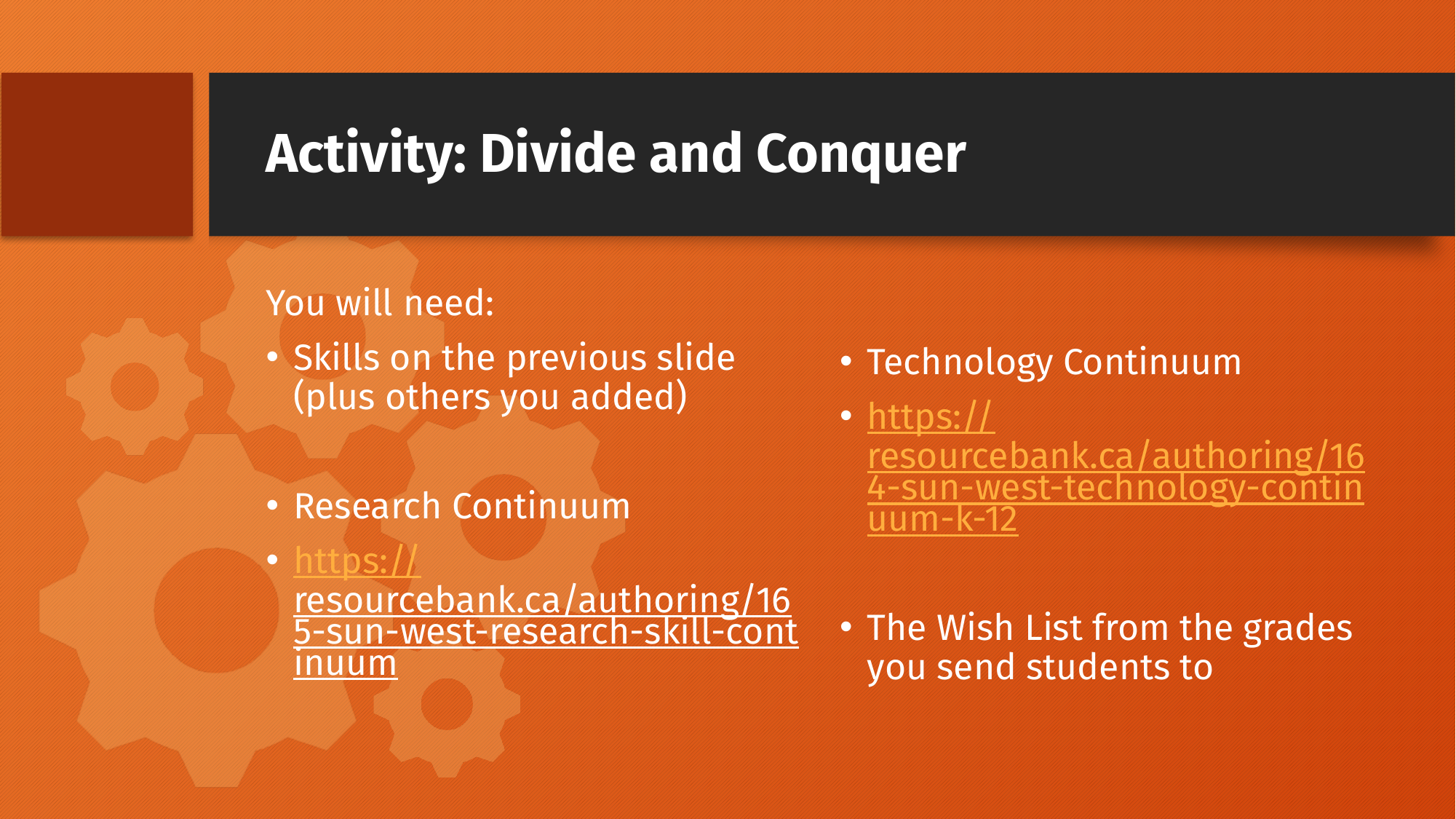

# Activity: Divide and Conquer
You will need:
Skills on the previous slide (plus others you added)

Research Continuum
https://resourcebank.ca/authoring/165-sun-west-research-skill-continuum

Technology Continuum
https://resourcebank.ca/authoring/164-sun-west-technology-continuum-k-12

The Wish List from the grades you send students to